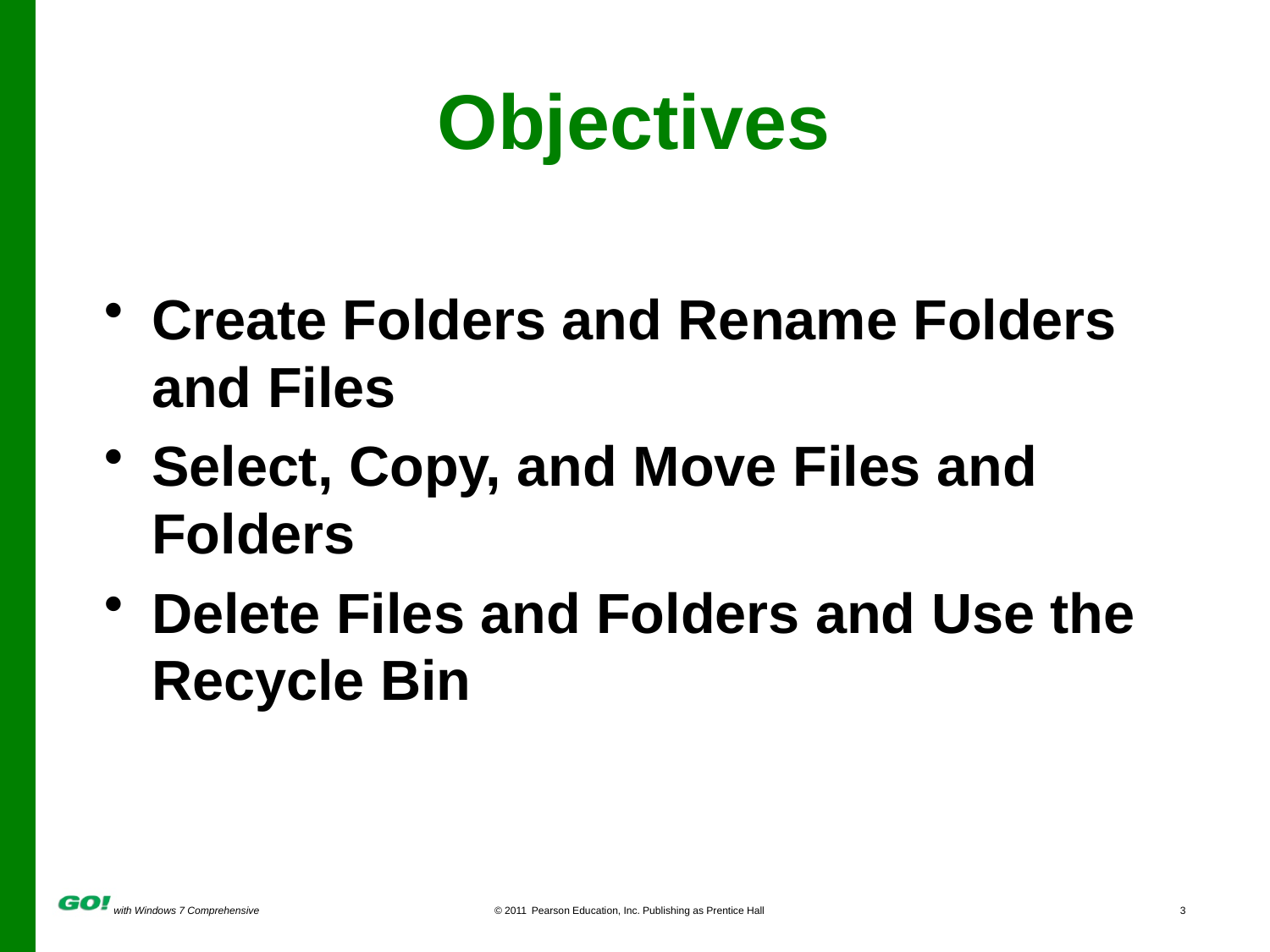

# Objectives
Create Folders and Rename Folders and Files
Select, Copy, and Move Files and Folders
Delete Files and Folders and Use the Recycle Bin